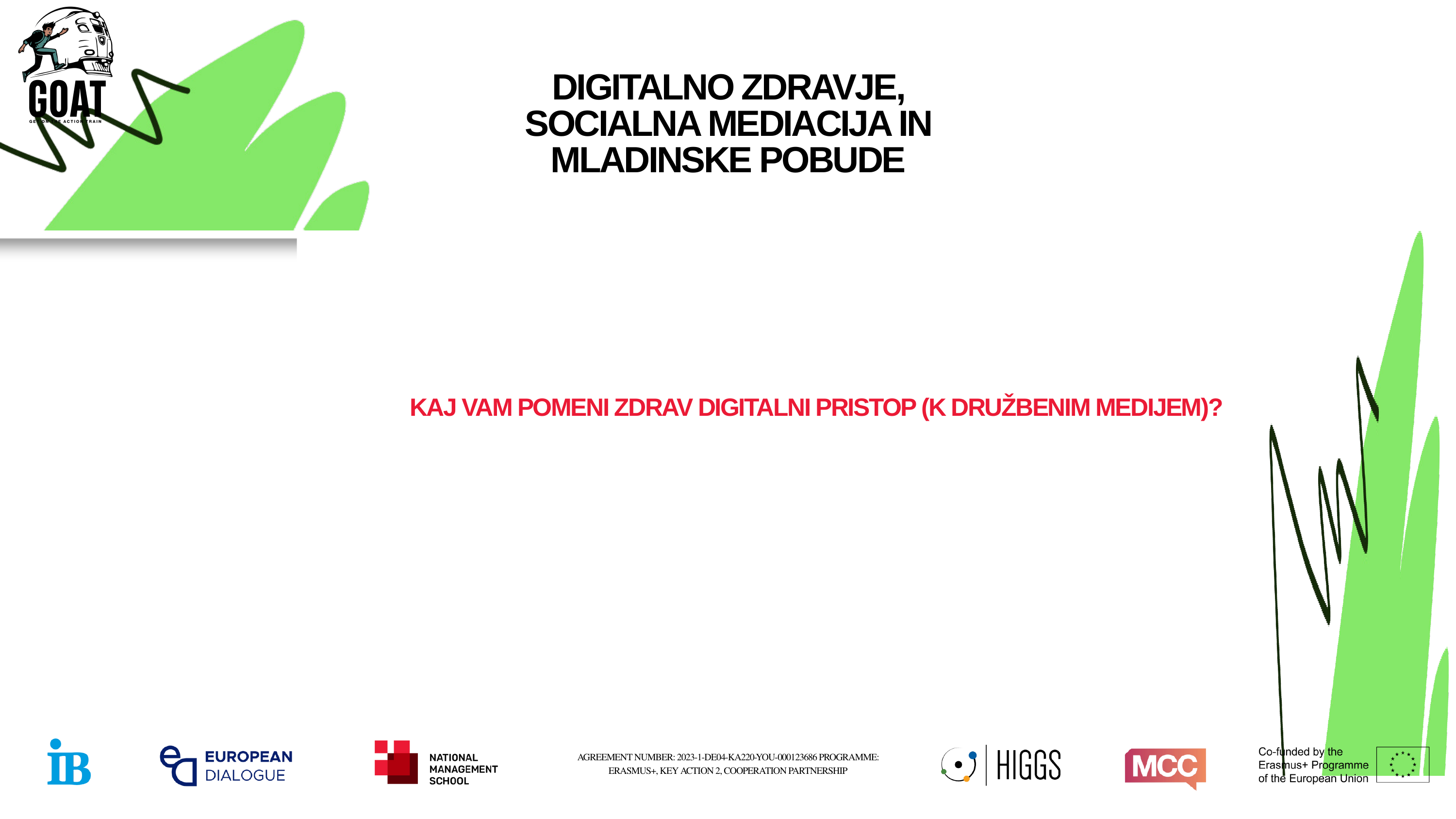

DIGITALNO ZDRAVJE, SOCIALNA MEDIACIJA IN MLADINSKE POBUDE

                                                            KAJ VAM POMENI ZDRAV DIGITALNI PRISTOP (K DRUŽBENIM MEDIJEM)?

AGREEMENT NUMBER: 2023-1-DE04-KA220-YOU-000123686 PROGRAMME: ERASMUS+, KEY ACTION 2, COOPERATION PARTNERSHIP